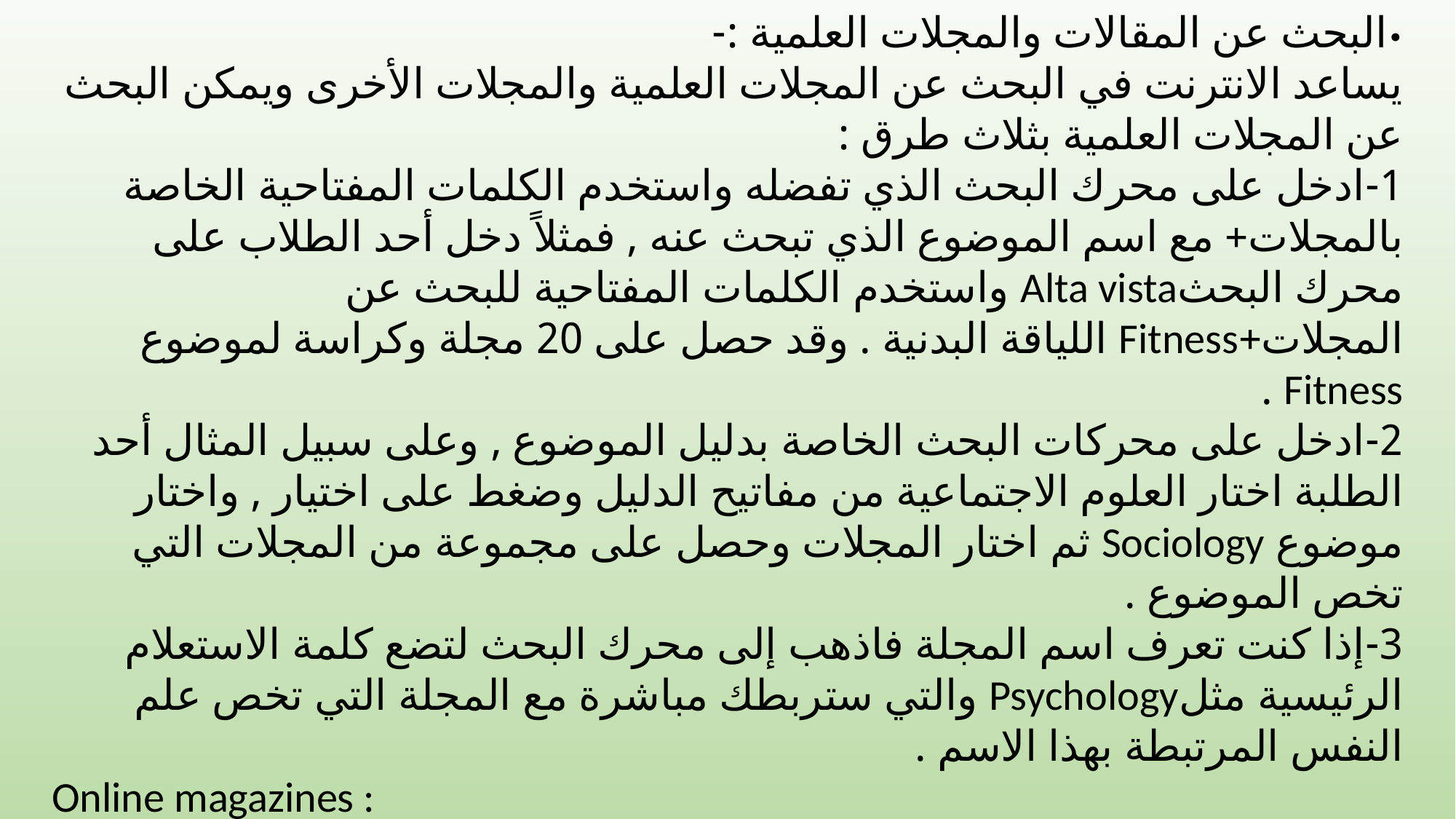

•	البحث عن المقالات والمجلات العلمية :-
يساعد الانترنت في البحث عن المجلات العلمية والمجلات الأخرى ويمكن البحث عن المجلات العلمية بثلاث طرق :
1-ادخل على محرك البحث الذي تفضله واستخدم الكلمات المفتاحية الخاصة بالمجلات+ مع اسم الموضوع الذي تبحث عنه , فمثلاً دخل أحد الطلاب على محرك البحثAlta vista واستخدم الكلمات المفتاحية للبحث عن المجلات+Fitness اللياقة البدنية . وقد حصل على 20 مجلة وكراسة لموضوع Fitness .
2-ادخل على محركات البحث الخاصة بدليل الموضوع , وعلى سبيل المثال أحد الطلبة اختار العلوم الاجتماعية من مفاتيح الدليل وضغط على اختيار , واختار موضوع Sociology ثم اختار المجلات وحصل على مجموعة من المجلات التي تخص الموضوع .
3-إذا كنت تعرف اسم المجلة فاذهب إلى محرك البحث لتضع كلمة الاستعلام الرئيسية مثلPsychology والتي ستربطك مباشرة مع المجلة التي تخص علم النفس المرتبطة بهذا الاسم .
Online magazines :
http:// magazines-directory.com/
http://www.highbeam.com
http://pathfinder.com